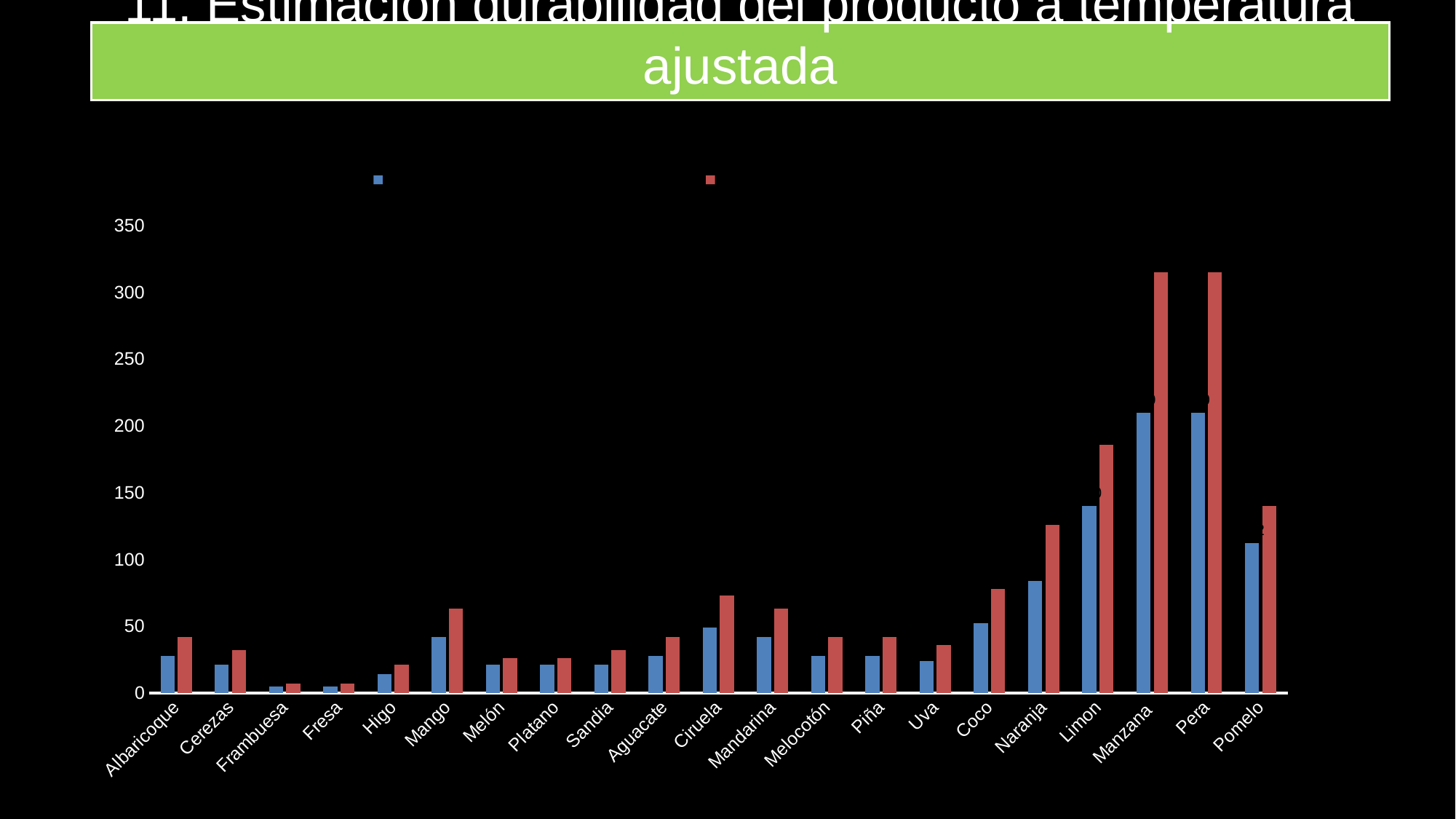

11. Estimación durabilidad del producto a temperatura ajustada

### Chart

| Category | Días de duración máxima con consigna normal | Días de duración máxima con consigna ajustada |
|---|---|---|
| Albaricoque | 28.0 | 42.0 |
| Cerezas | 21.0 | 32.0 |
| Frambuesa | 5.0 | 7.0 |
| Fresa | 5.0 | 7.0 |
| Higo | 14.0 | 21.0 |
| Mango | 42.0 | 63.0 |
| Melón | 21.0 | 26.0 |
| Platano | 21.0 | 26.0 |
| Sandia | 21.0 | 32.0 |
| Aguacate | 28.0 | 42.0 |
| Ciruela | 49.0 | 73.0 |
| Mandarina | 42.0 | 63.0 |
| Melocotón | 28.0 | 42.0 |
| Piña | 28.0 | 42.0 |
| Uva | 24.0 | 36.0 |
| Coco | 52.0 | 78.0 |
| Naranja | 84.0 | 126.0 |
| Limon | 140.0 | 186.0 |
| Manzana  | 210.0 | 315.0 |
| Pera | 210.0 | 315.0 |
| Pomelo | 112.0 | 140.0 |